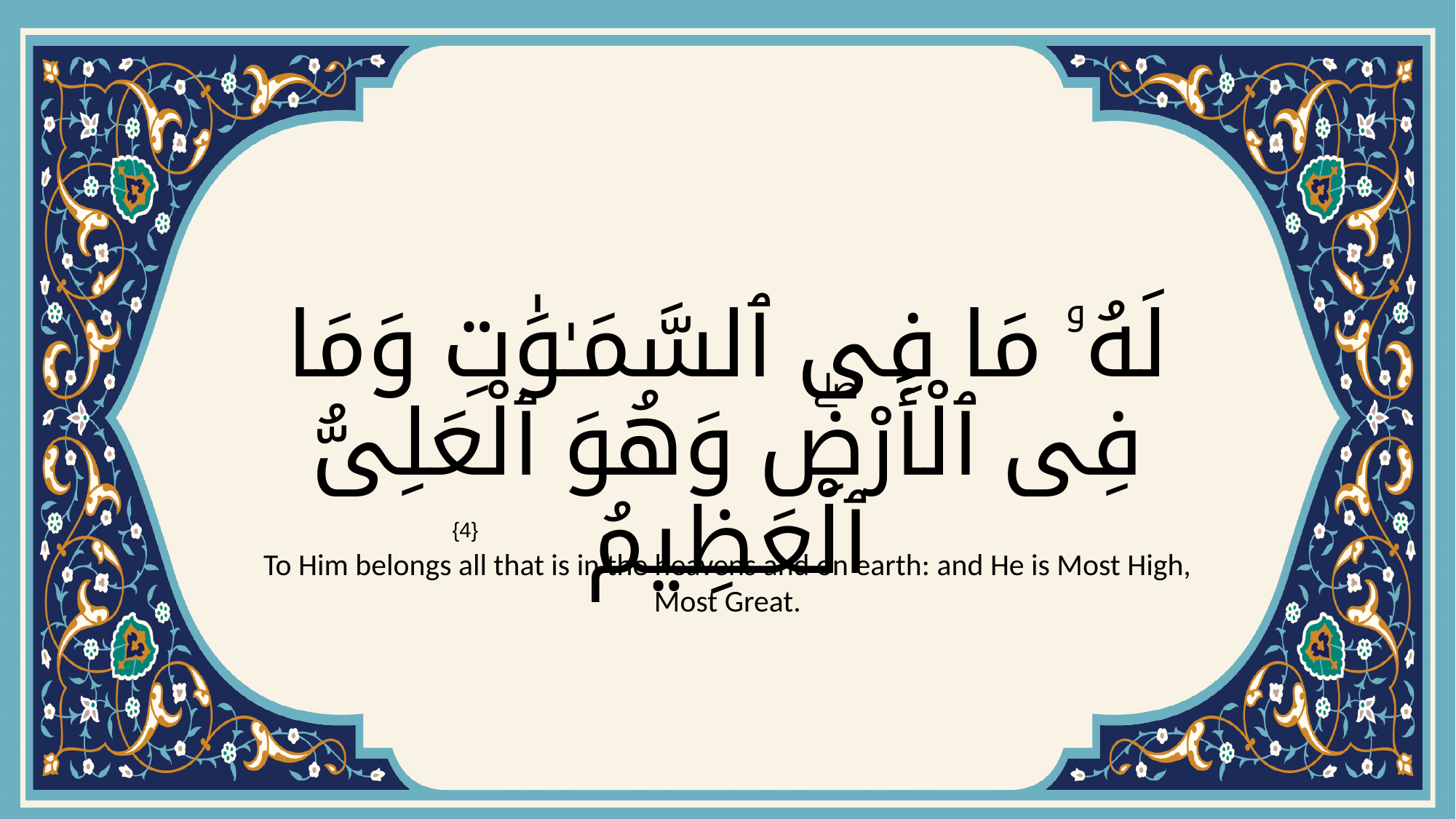

# لَهُۥ مَا فِى ٱلسَّمَـٰوَٰتِ وَمَا فِى ٱلْأَرْضِۖ وَهُوَ ٱلْعَلِىُّ ٱلْعَظِيمُ
{4}
To Him belongs all that is in the heavens and on earth: and He is Most High, Most Great.